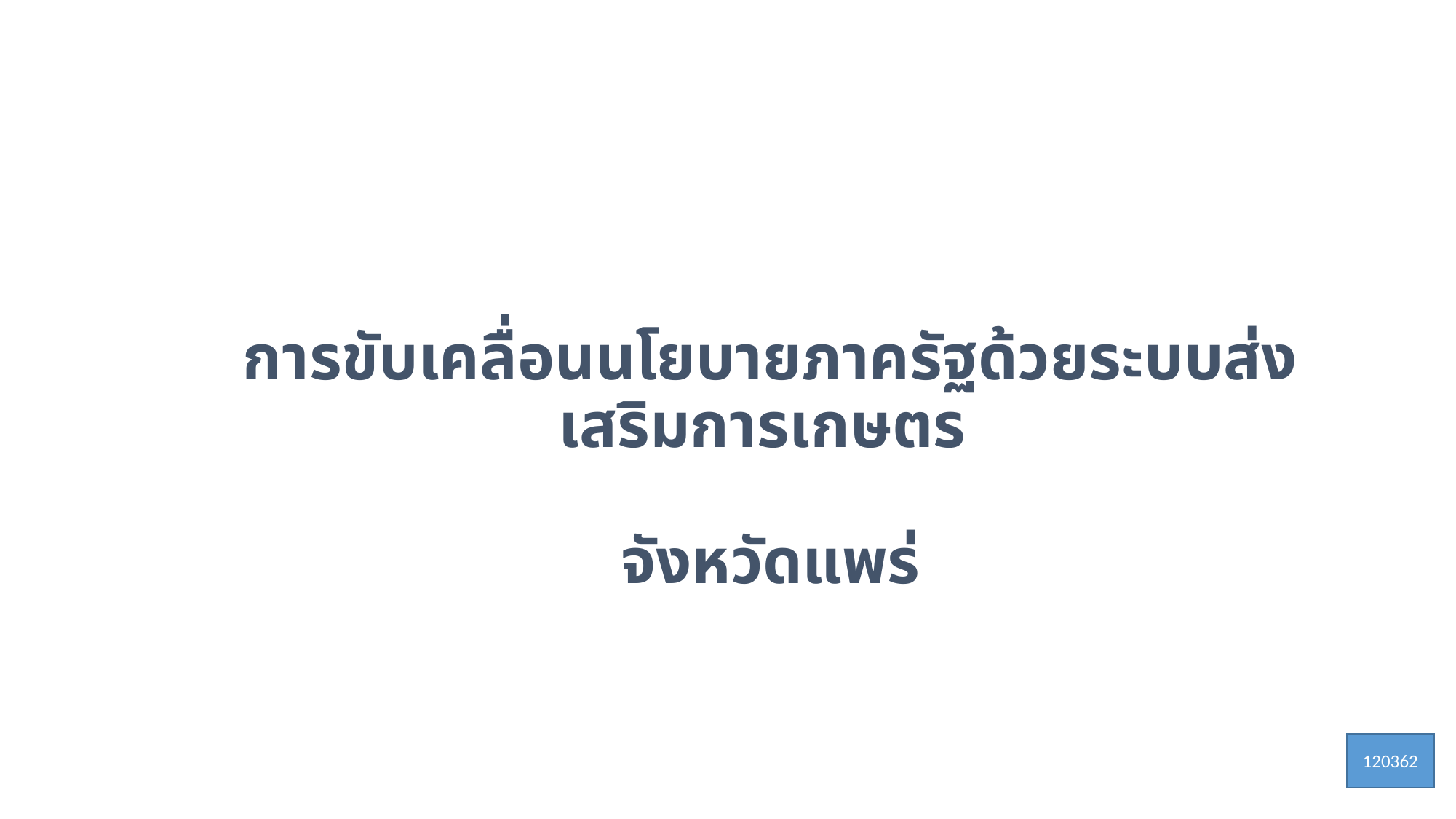

# การขับเคลื่อนนโยบายภาครัฐด้วยระบบส่งเสริมการเกษตร จังหวัดแพร่
120362